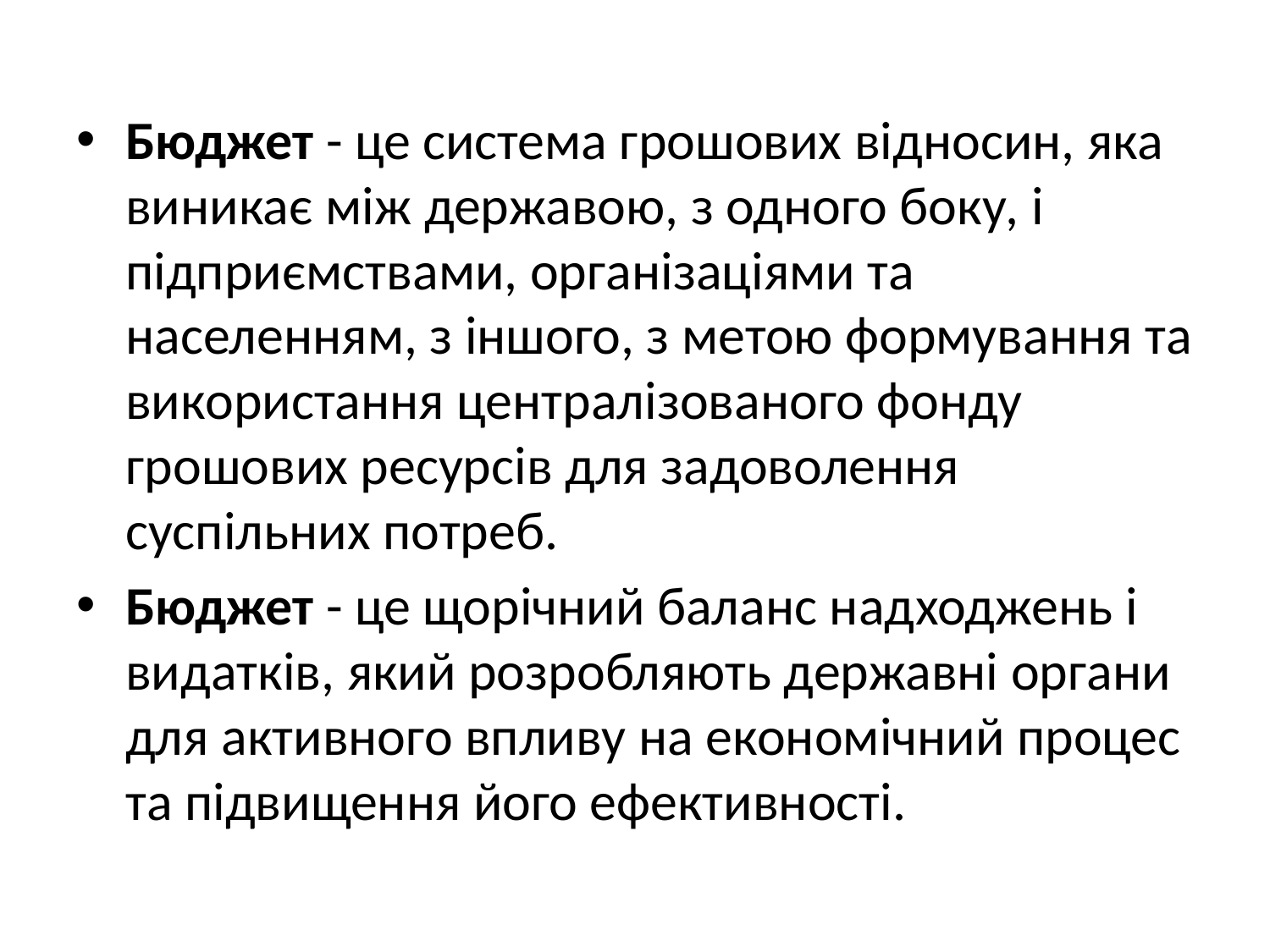

Бюджет - це система грошових відносин, яка виникає між державою, з одного боку, і підприємствами, організаціями та населенням, з іншого, з метою формування та використання централізованого фонду грошових ресурсів для задоволення суспільних потреб.
Бюджет - це щорічний баланс надходжень і видатків, який розробляють державні органи для активного впливу на економічний процес та підвищення його ефективності.